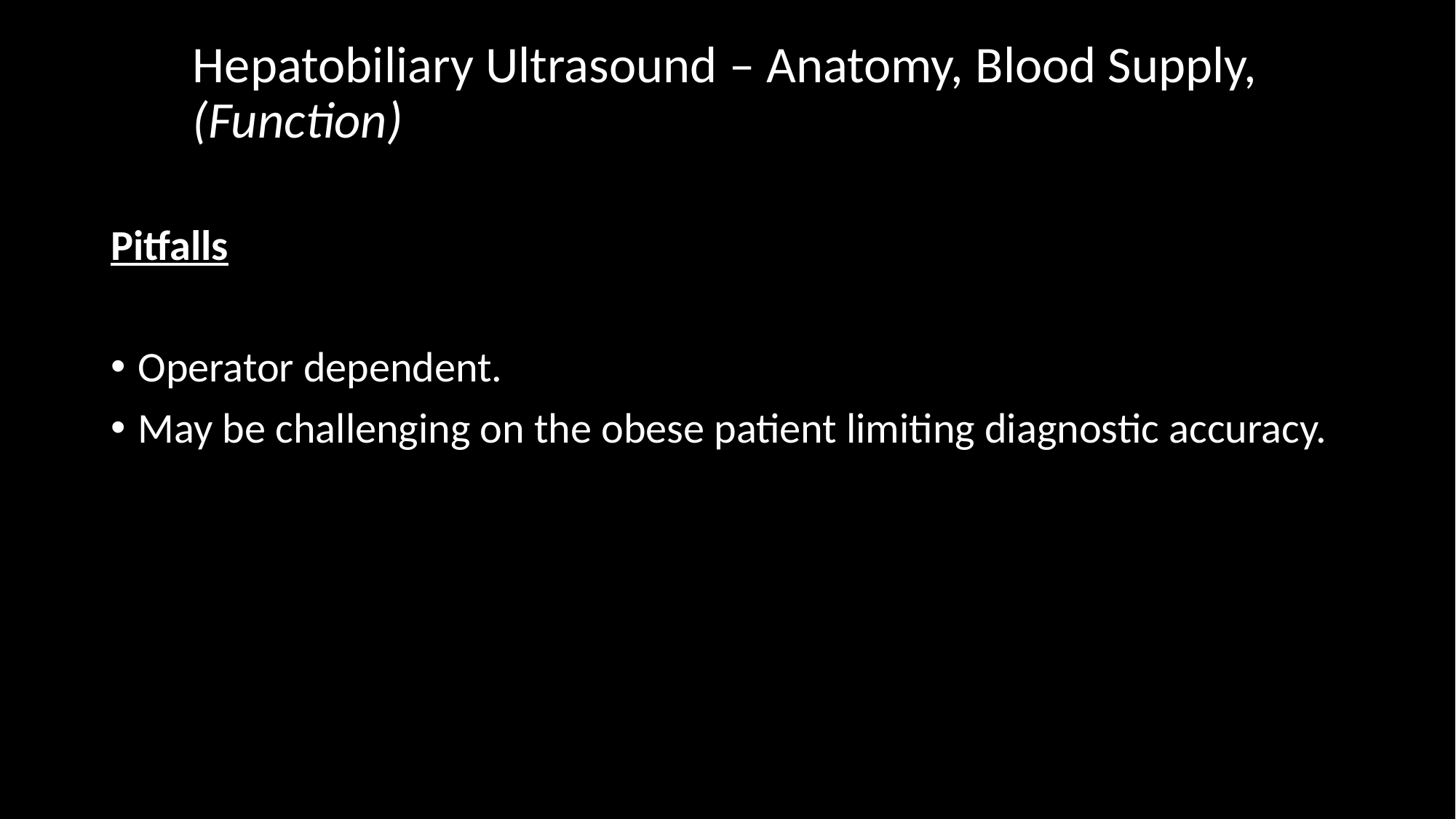

Hepatobiliary Ultrasound – Anatomy, Blood Supply, (Function)
#
Pitfalls

Operator dependent.
May be challenging on the obese patient limiting diagnostic accuracy.